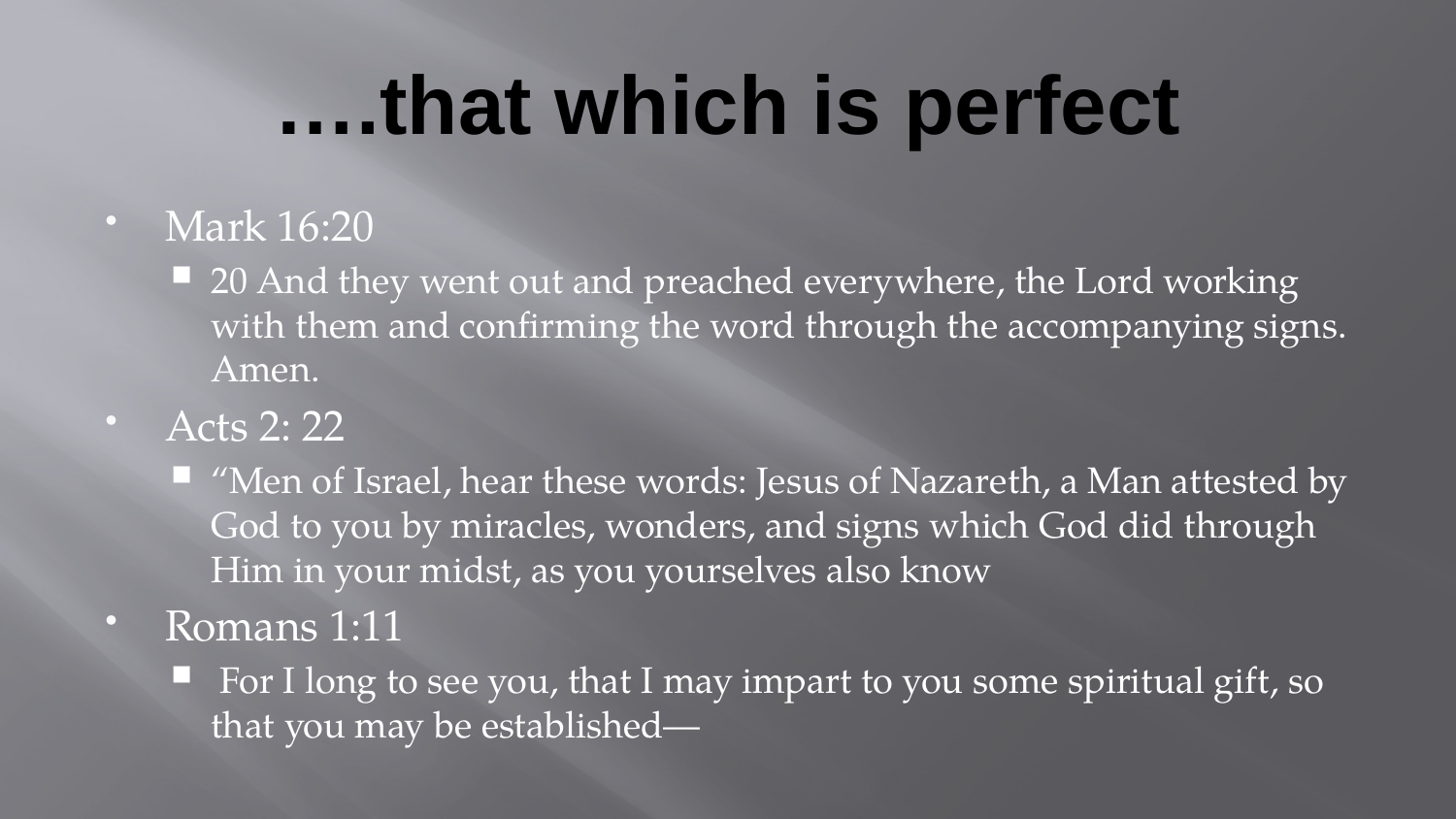

# ….that which is perfect
Mark 16:20
20 And they went out and preached everywhere, the Lord working with them and confirming the word through the accompanying signs. Amen.
Acts 2: 22
“Men of Israel, hear these words: Jesus of Nazareth, a Man attested by God to you by miracles, wonders, and signs which God did through Him in your midst, as you yourselves also know
Romans 1:11
 For I long to see you, that I may impart to you some spiritual gift, so that you may be established—